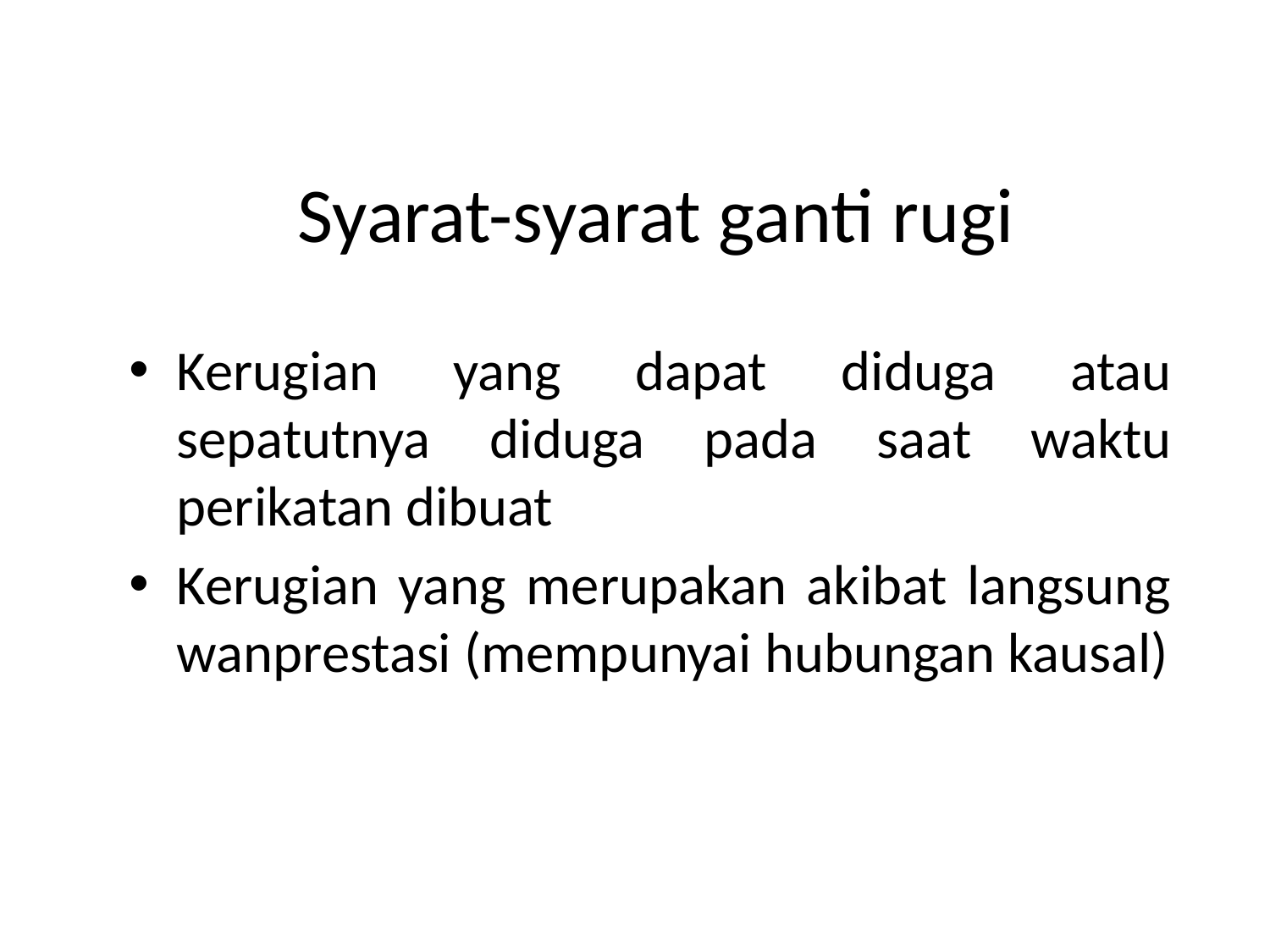

# Syarat-syarat ganti rugi
Kerugian yang dapat diduga atau sepatutnya diduga pada saat waktu perikatan dibuat
Kerugian yang merupakan akibat langsung wanprestasi (mempunyai hubungan kausal)